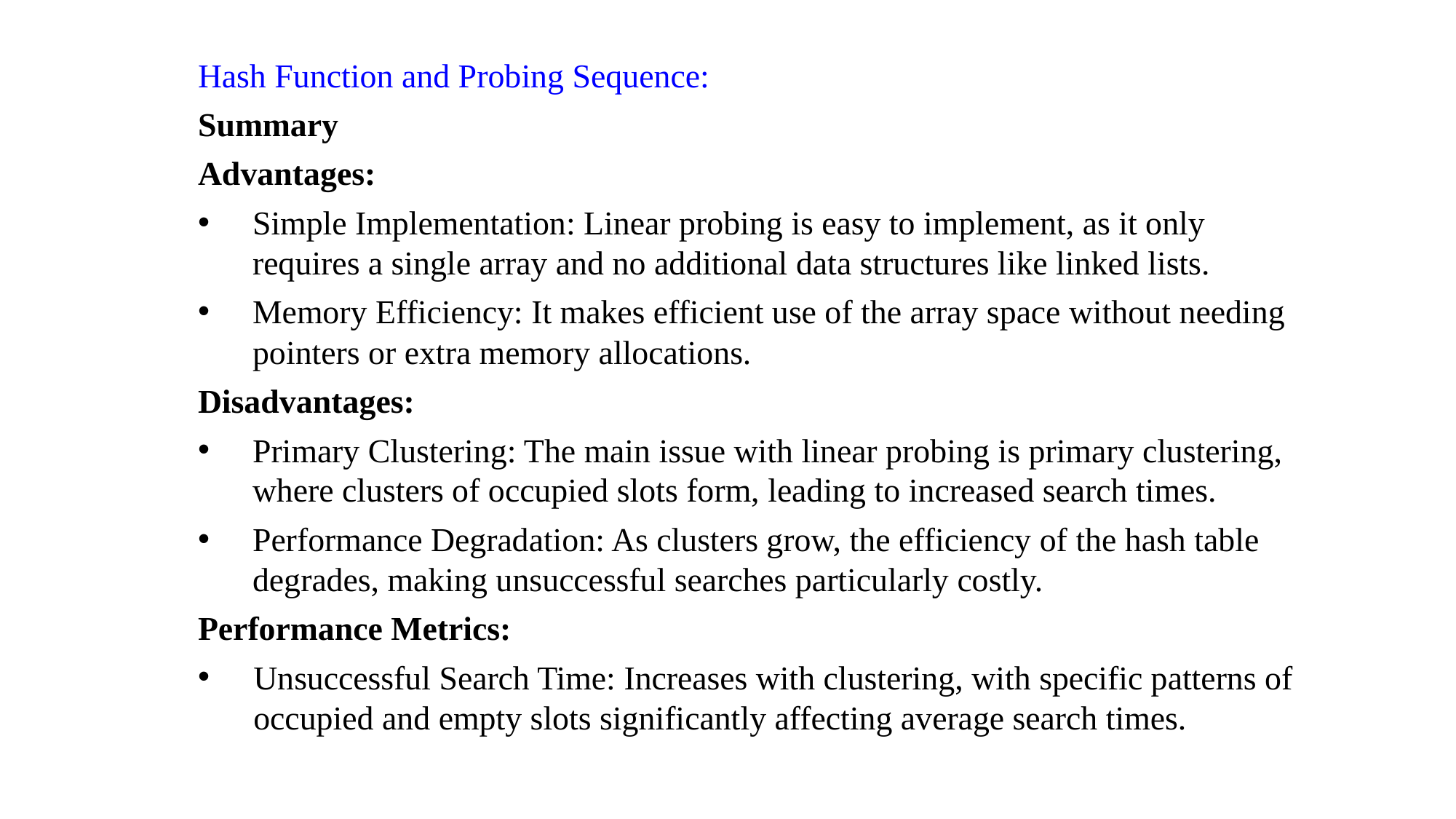

Hash Function and Probing Sequence:
Summary
Advantages:
Simple Implementation: Linear probing is easy to implement, as it only requires a single array and no additional data structures like linked lists.
Memory Efficiency: It makes efficient use of the array space without needing pointers or extra memory allocations.
Disadvantages:
Primary Clustering: The main issue with linear probing is primary clustering, where clusters of occupied slots form, leading to increased search times.
Performance Degradation: As clusters grow, the efficiency of the hash table degrades, making unsuccessful searches particularly costly.
Performance Metrics:
Unsuccessful Search Time: Increases with clustering, with specific patterns of occupied and empty slots significantly affecting average search times.